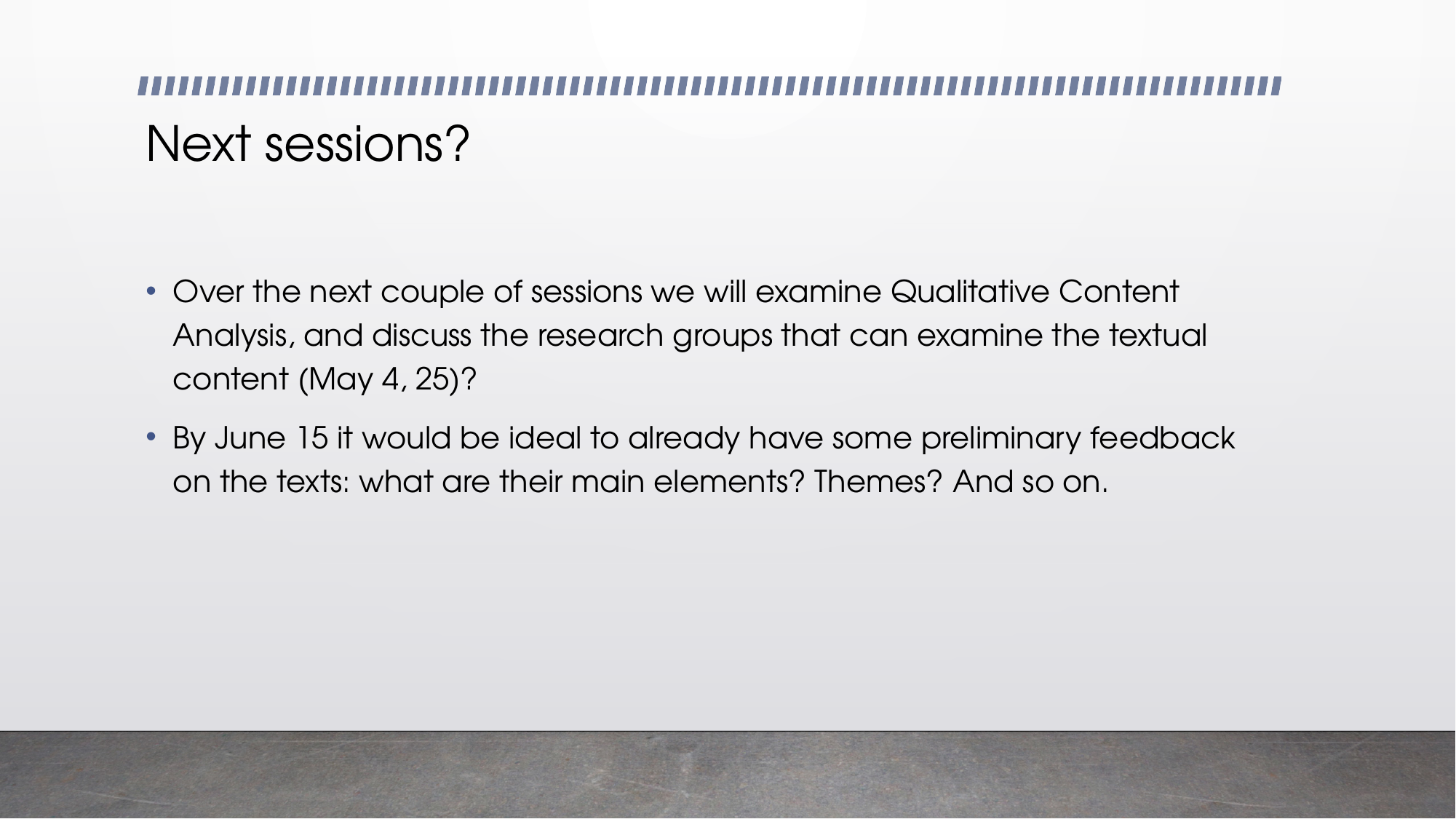

# Next sessions?
Over the next couple of sessions we will examine Qualitative Content Analysis, and discuss the research groups that can examine the textual content (May 4, 25)?
By June 15 it would be ideal to already have some preliminary feedback on the texts: what are their main elements? Themes? And so on.